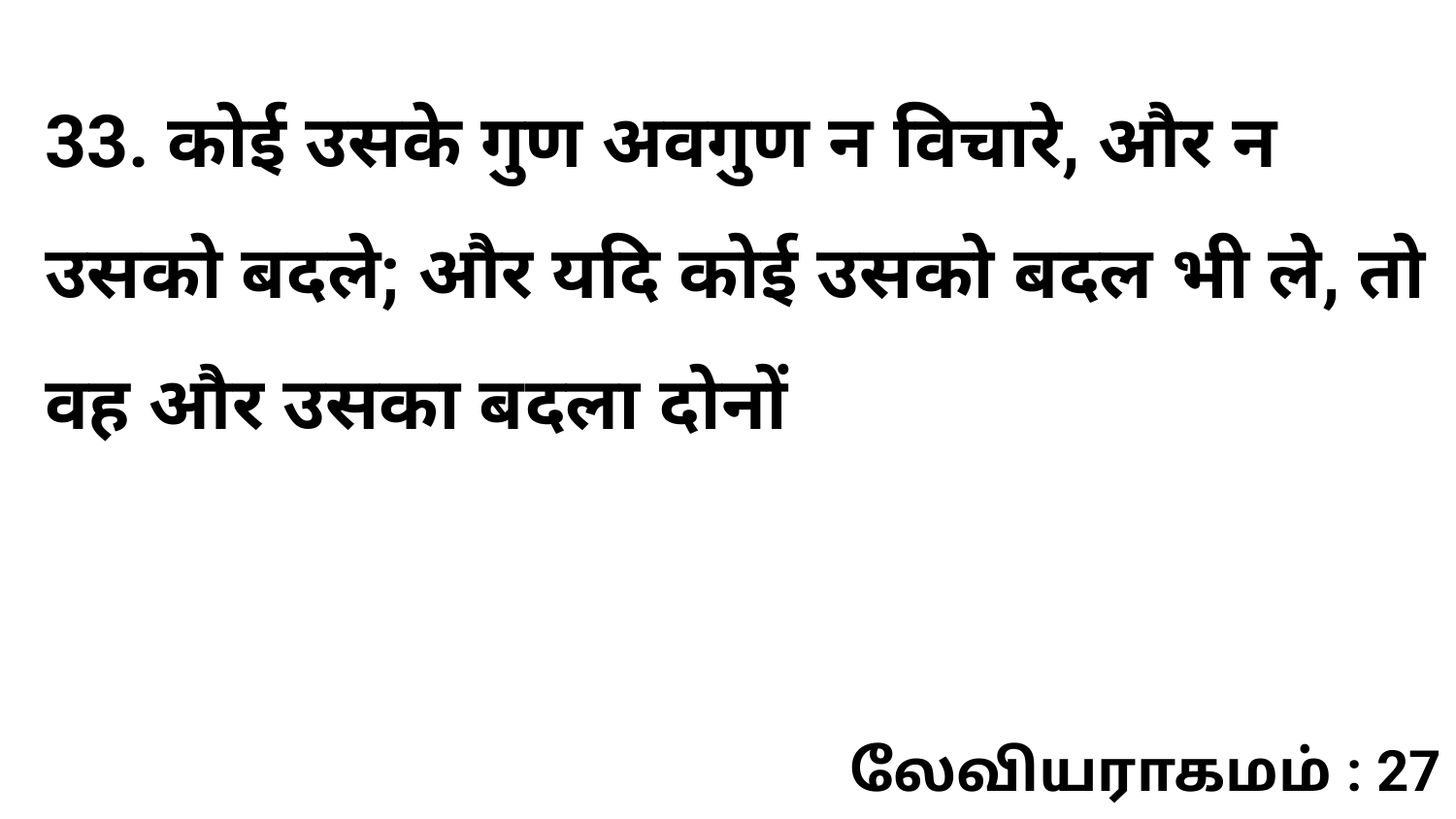

33. कोई उसके गुण अवगुण न विचारे, और न उसको बदले; और यदि कोई उसको बदल भी ले, तो वह और उसका बदला दोनों
லேவியராகமம் : 27